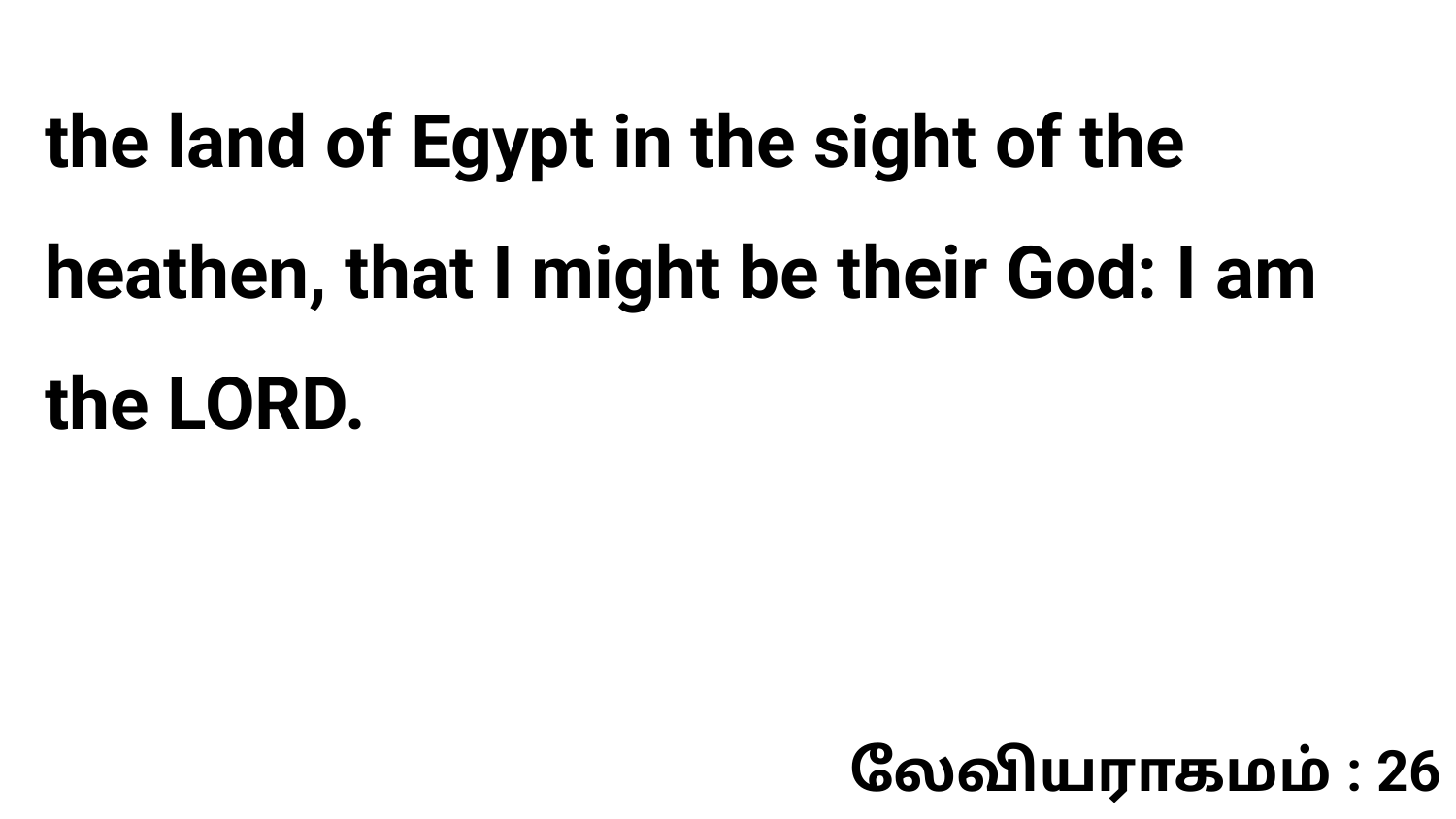

the land of Egypt in the sight of the heathen, that I might be their God: I am the LORD.
லேவியராகமம் : 26